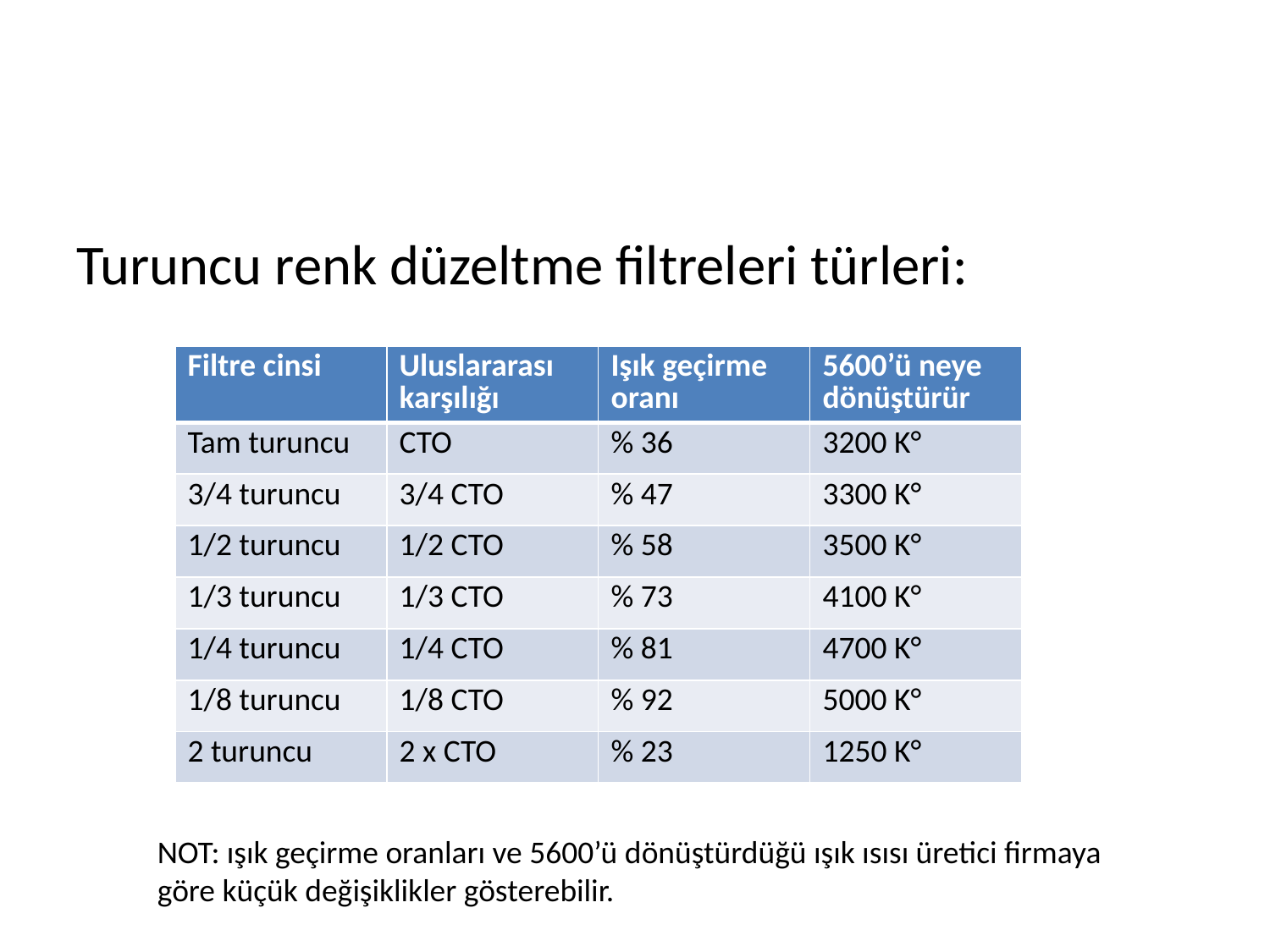

#
Turuncu renk düzeltme filtreleri türleri:

| Filtre cinsi | Uluslararası karşılığı | Işık geçirme oranı | 5600’ü neye dönüştürür |
| --- | --- | --- | --- |
| Tam turuncu | CTO | % 36 | 3200 K° |
| 3/4 turuncu | 3/4 CTO | % 47 | 3300 K° |
| 1/2 turuncu | 1/2 CTO | % 58 | 3500 K° |
| 1/3 turuncu | 1/3 CTO | % 73 | 4100 K° |
| 1/4 turuncu | 1/4 CTO | % 81 | 4700 K° |
| 1/8 turuncu | 1/8 CTO | % 92 | 5000 K° |
| 2 turuncu | 2 x CTO | % 23 | 1250 K° |
NOT: ışık geçirme oranları ve 5600’ü dönüştürdüğü ışık ısısı üretici firmaya göre küçük değişiklikler gösterebilir.